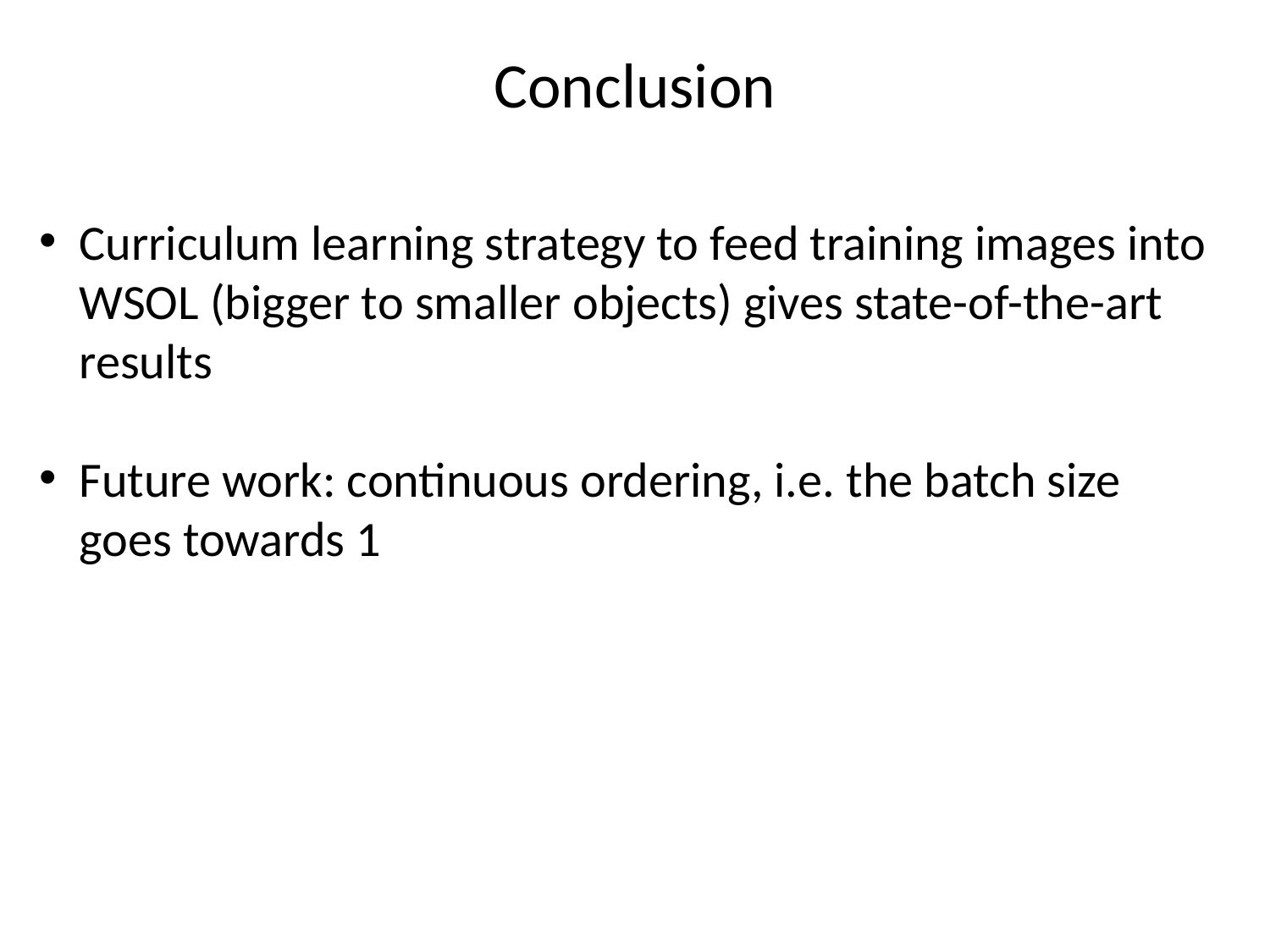

Conclusion

Curriculum learning strategy to feed training images into WSOL (bigger to smaller objects) gives state-of-the-art results

Future work: continuous ordering, i.e. the batch size goes towards 1